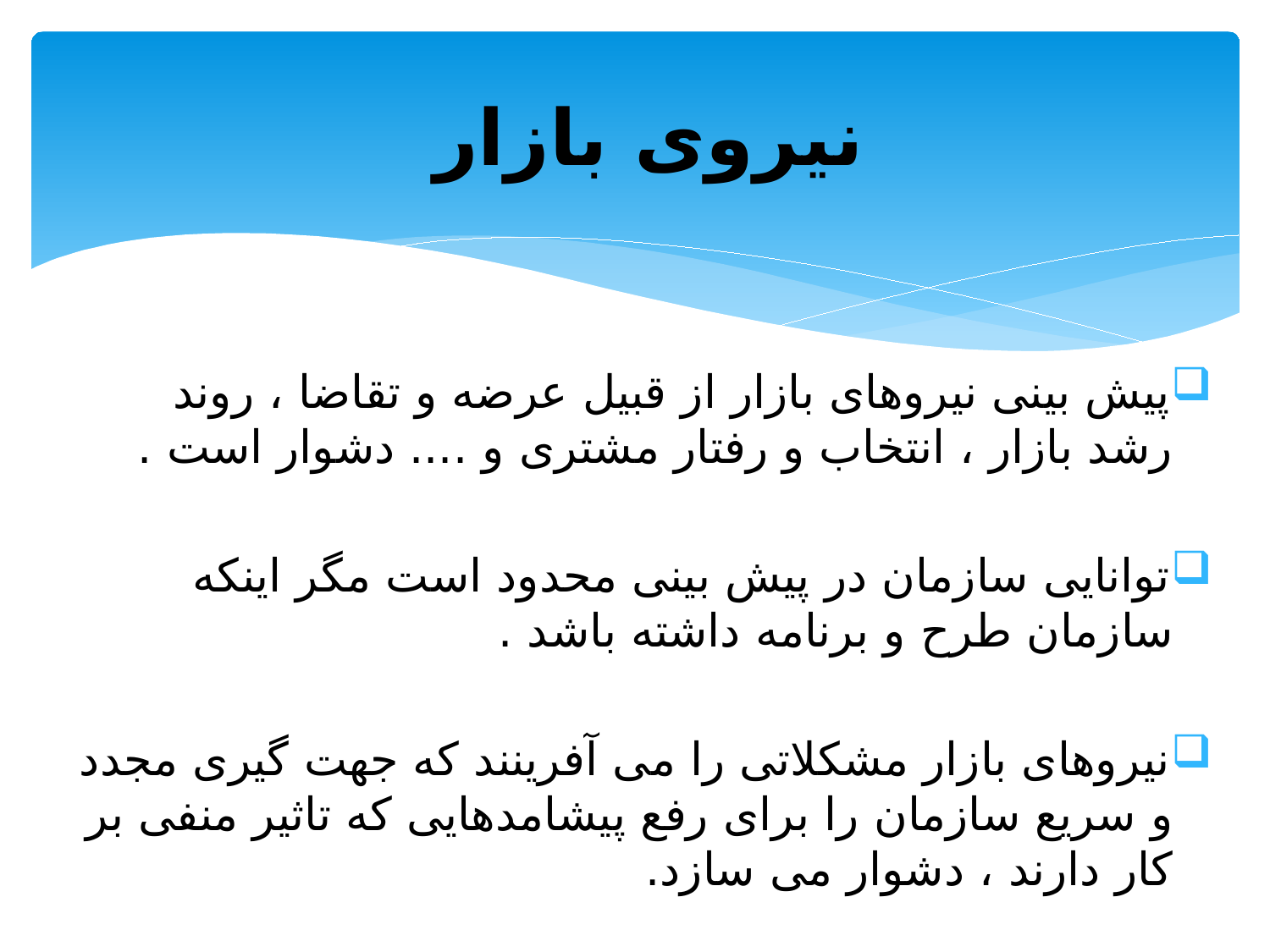

# نیروی بازار
پیش بینی نیروهای بازار از قبیل عرضه و تقاضا ، روند رشد بازار ، انتخاب و رفتار مشتری و .... دشوار است .

توانایی سازمان در پیش بینی محدود است مگر اینکه سازمان طرح و برنامه داشته باشد .

نیروهای بازار مشکلاتی را می آفرینند که جهت گیری مجدد و سریع سازمان را برای رفع پیشامدهایی که تاثیر منفی بر کار دارند ، دشوار می سازد.